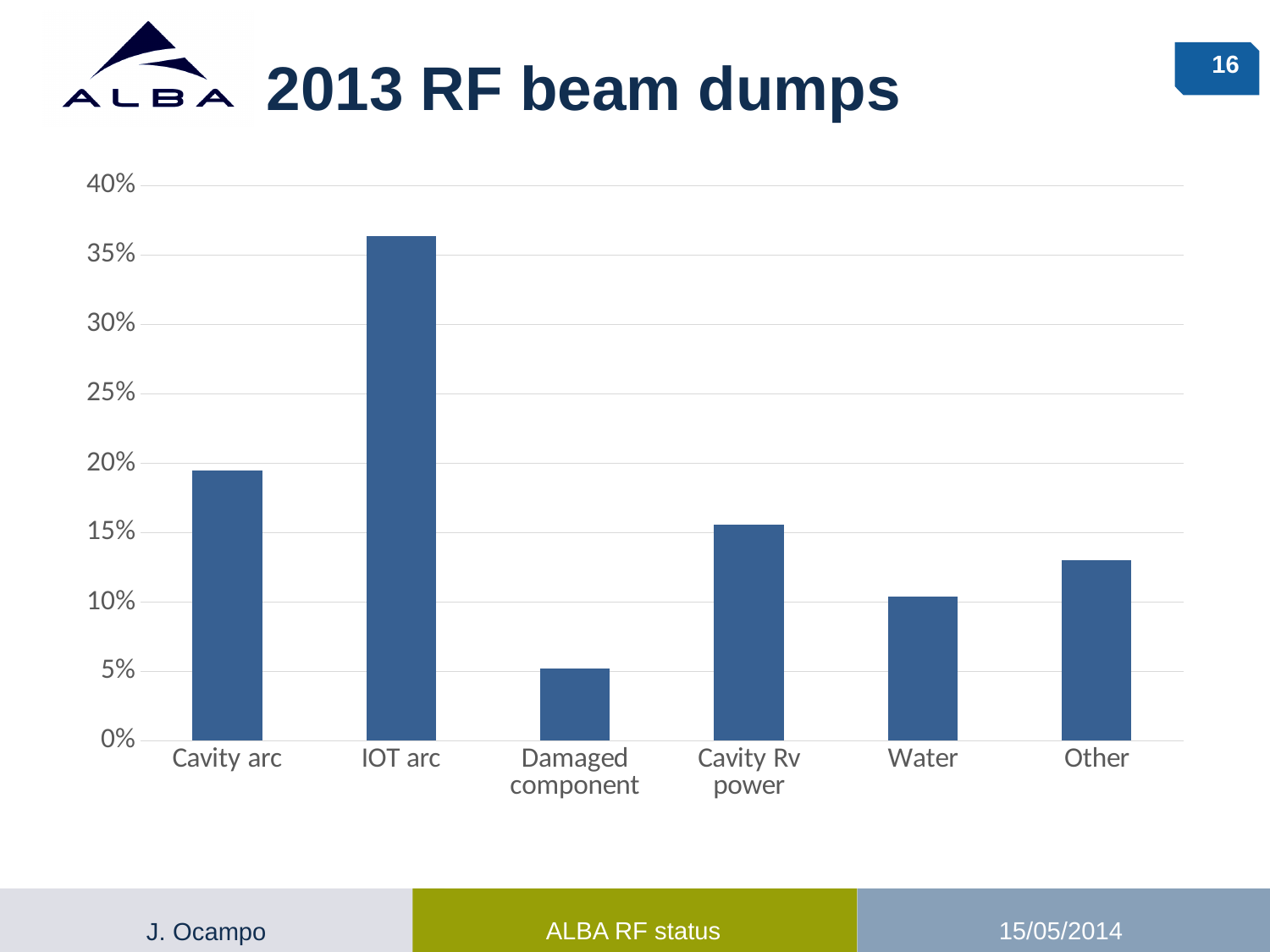

# 2013 RF beam dumps

### Chart

| Category | Partial |
|---|---|
| Cavity arc | 0.19480519480519481 |
| IOT arc | 0.36363636363636365 |
| Damaged component | 0.05194805194805195 |
| Cavity Rv power | 0.15584415584415584 |
| Water | 0.1038961038961039 |
| Other | 0.12987012987012986 |